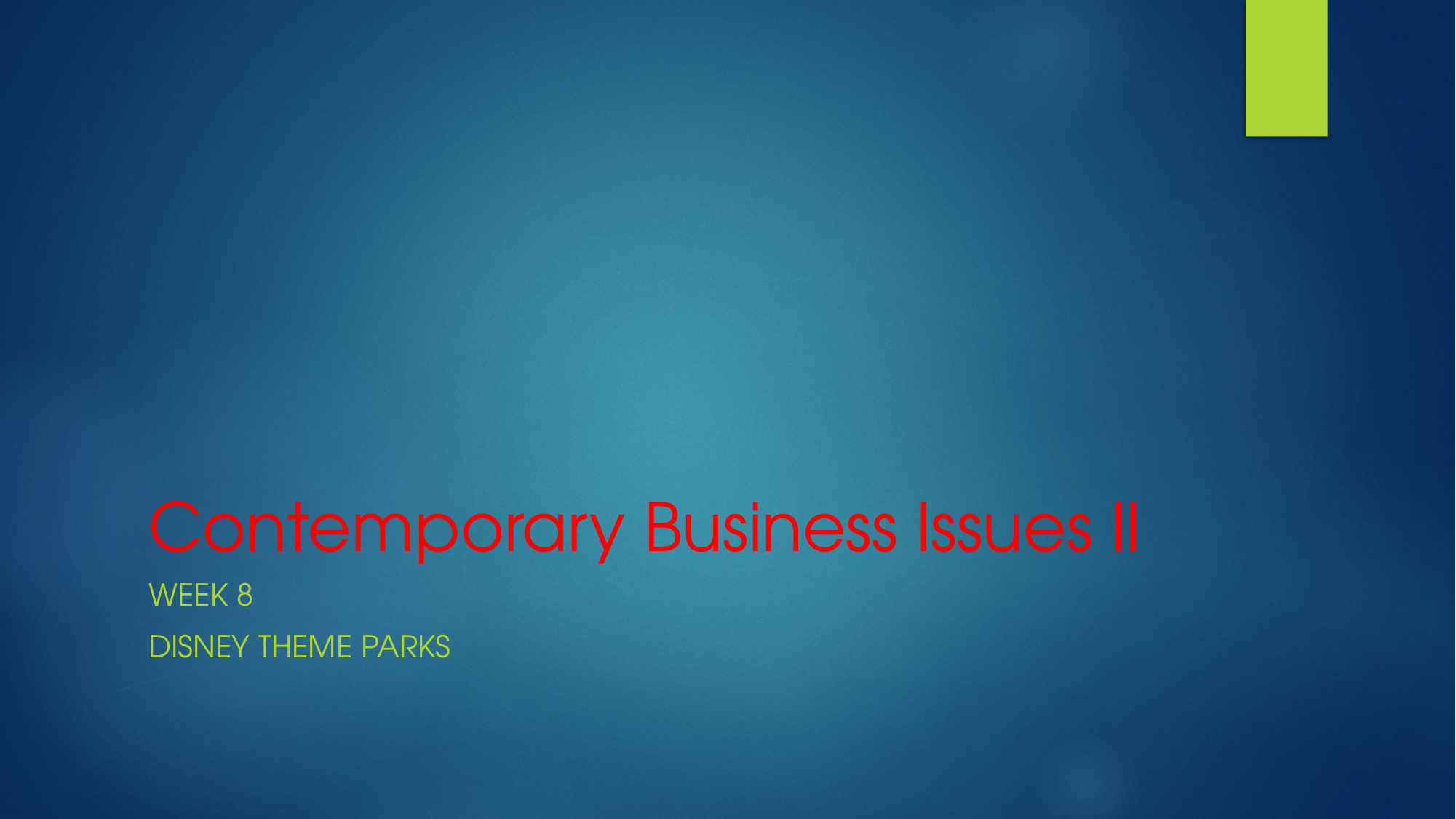

# Contemporary Business Issues II
Week 8
Disney theme parks